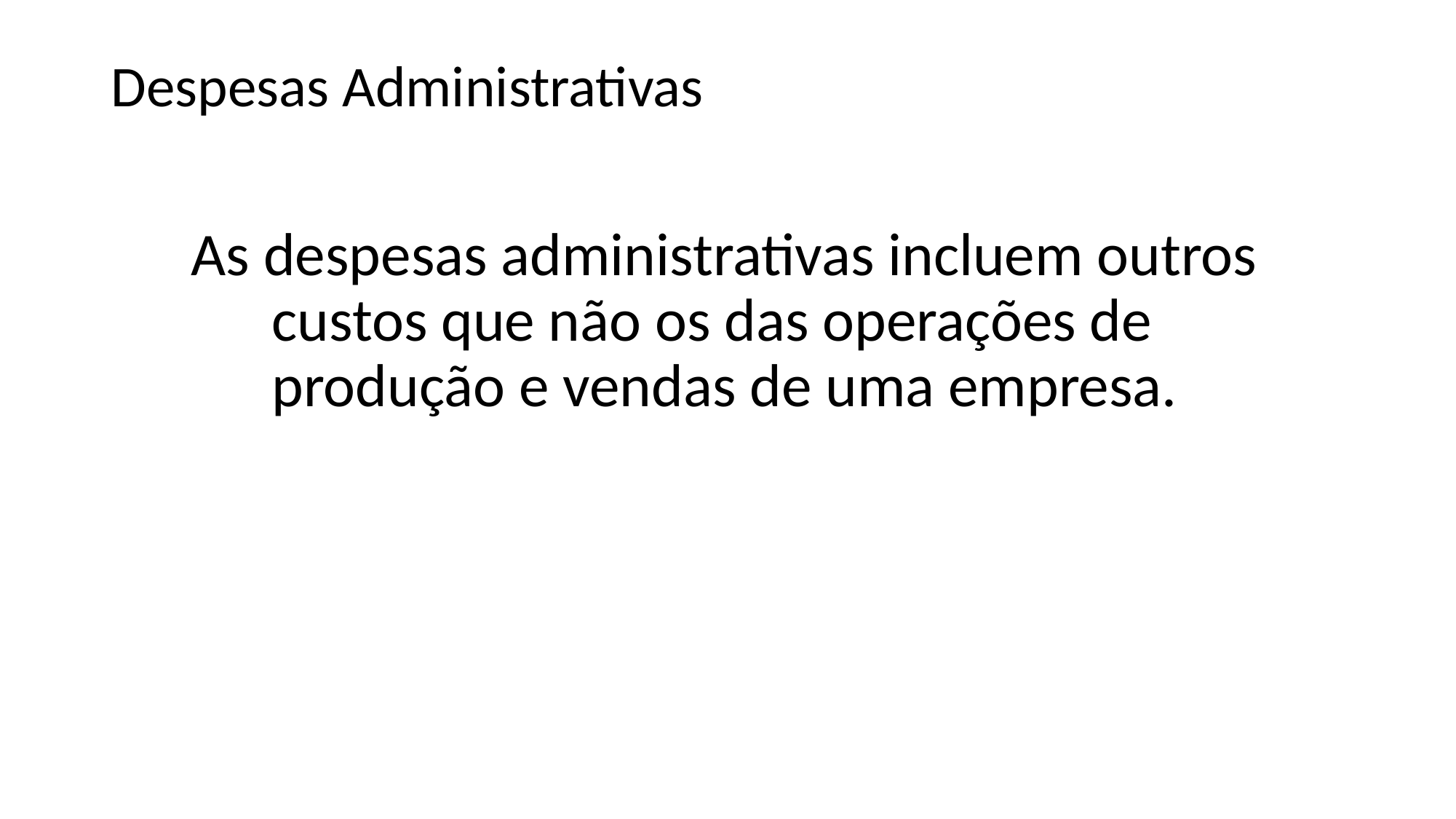

# Despesas Administrativas
As despesas administrativas incluem outros custos que não os das operações de produção e vendas de uma empresa.